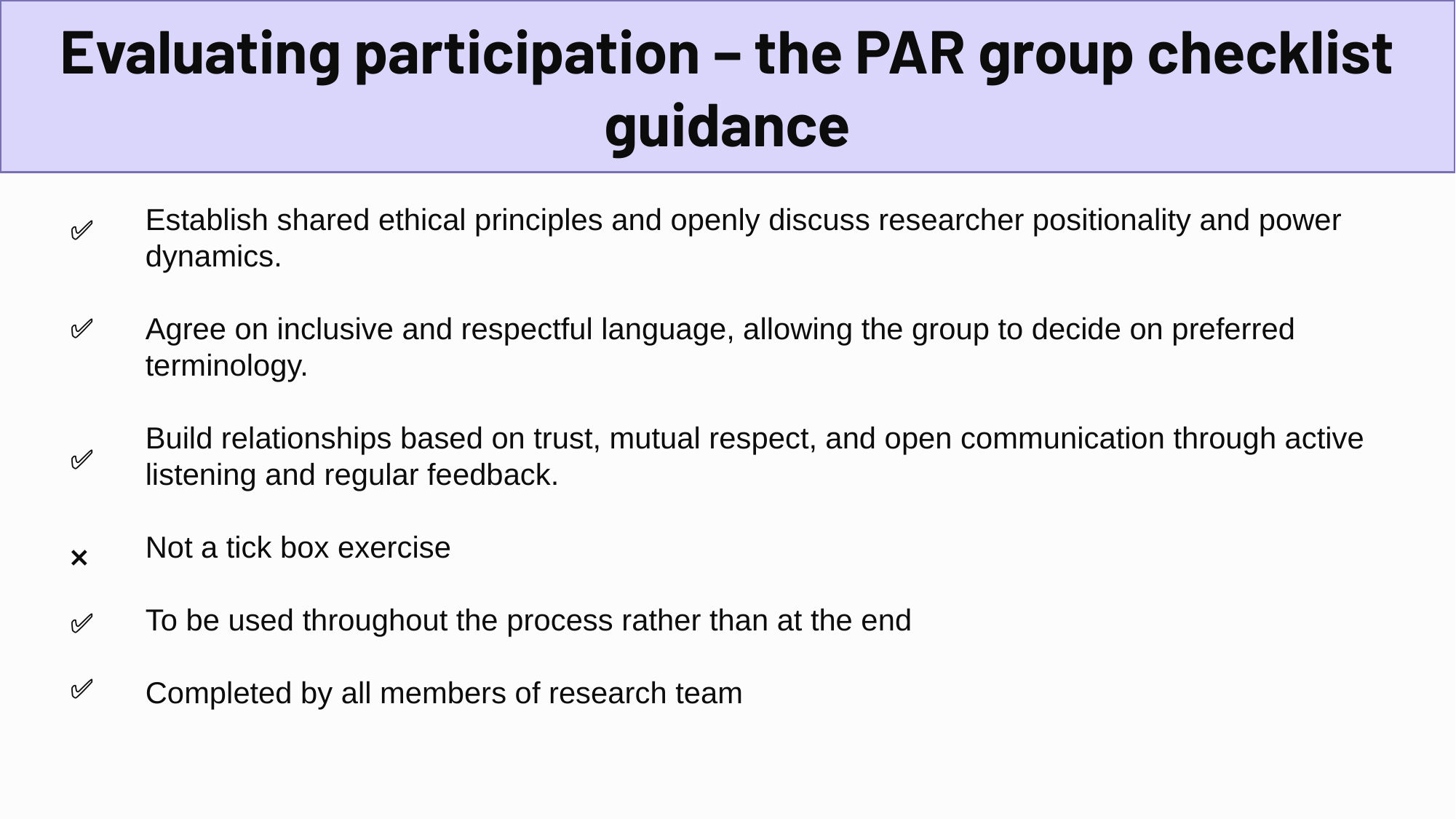

Evaluating participation – the PAR group checklist guidance
Establish shared ethical principles and openly discuss researcher positionality and power dynamics.

Agree on inclusive and respectful language, allowing the group to decide on preferred terminology.

Build relationships based on trust, mutual respect, and open communication through active listening and regular feedback.

Not a tick box exercise

To be used throughout the process rather than at the end

Completed by all members of research team

✅

✅

✅

❌

✅

✅